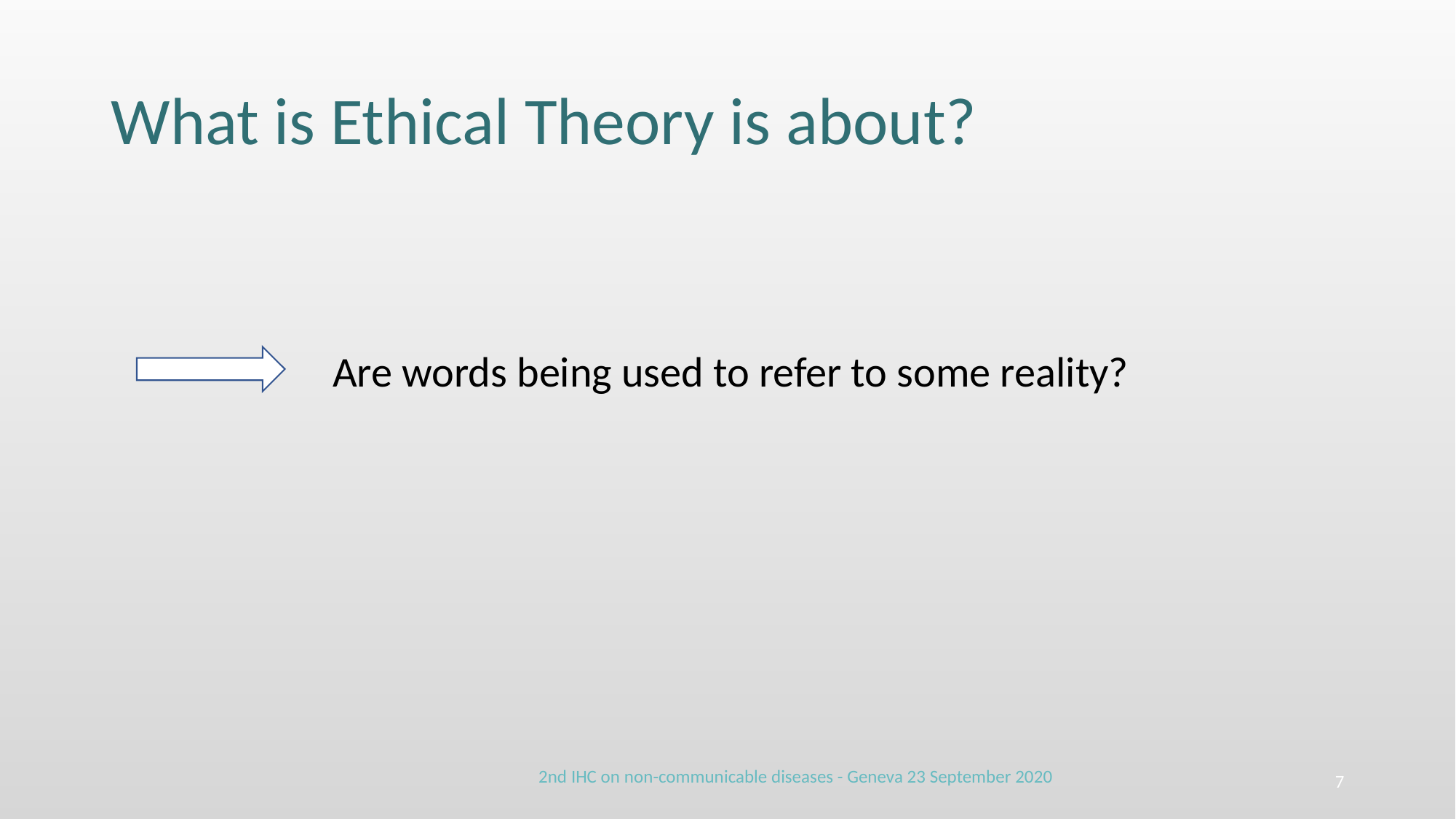

# What is Ethical Theory is about?

                       Are words being used to refer to some reality?

2nd IHC on non-communicable diseases - Geneva 23 September 2020
7